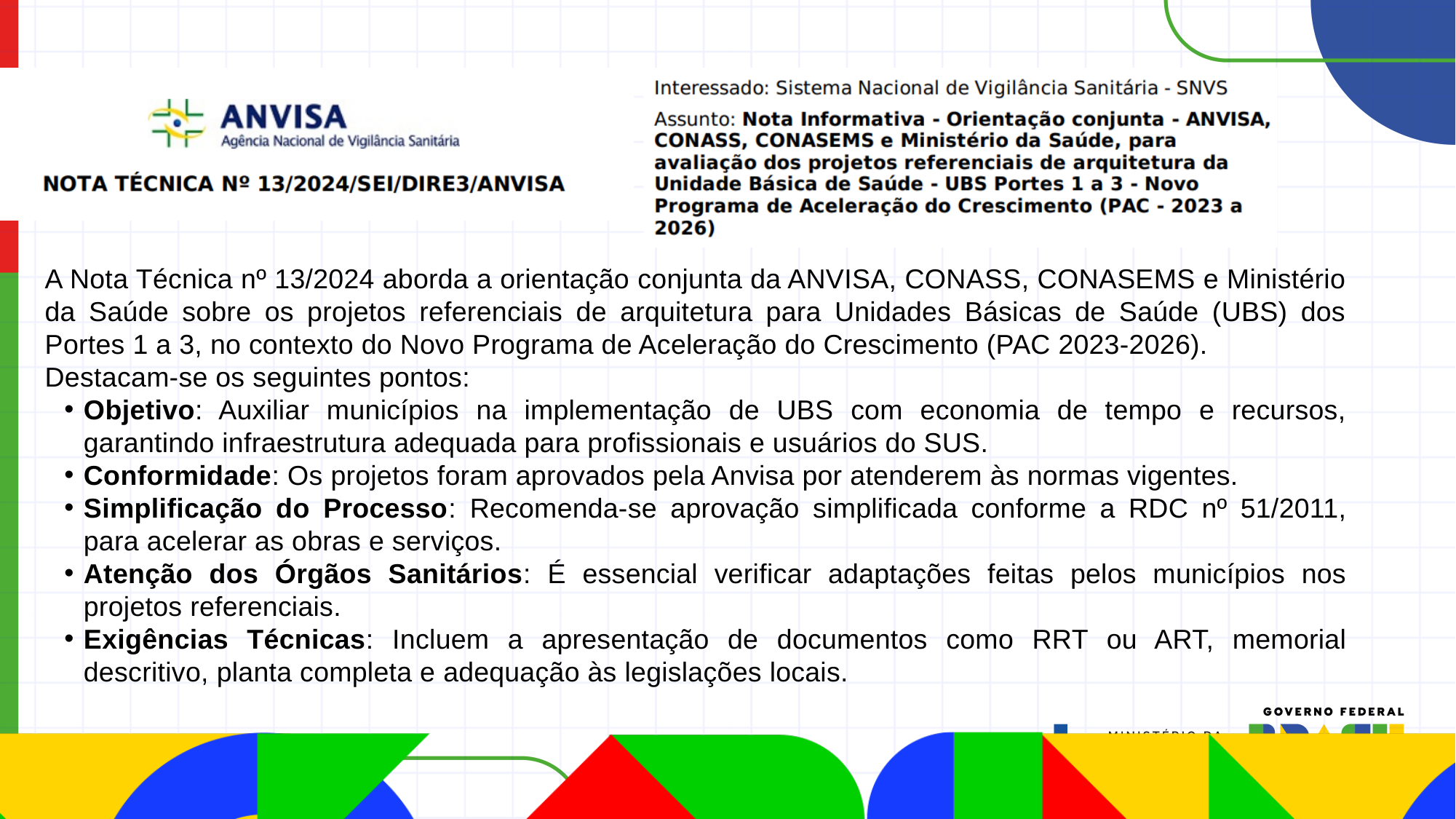

A Nota Técnica nº 13/2024 aborda a orientação conjunta da ANVISA, CONASS, CONASEMS e Ministério da Saúde sobre os projetos referenciais de arquitetura para Unidades Básicas de Saúde (UBS) dos Portes 1 a 3, no contexto do Novo Programa de Aceleração do Crescimento (PAC 2023-2026).
Destacam-se os seguintes pontos:
Objetivo: Auxiliar municípios na implementação de UBS com economia de tempo e recursos, garantindo infraestrutura adequada para profissionais e usuários do SUS.
Conformidade: Os projetos foram aprovados pela Anvisa por atenderem às normas vigentes.
Simplificação do Processo: Recomenda-se aprovação simplificada conforme a RDC nº 51/2011, para acelerar as obras e serviços.
Atenção dos Órgãos Sanitários: É essencial verificar adaptações feitas pelos municípios nos projetos referenciais.
Exigências Técnicas: Incluem a apresentação de documentos como RRT ou ART, memorial descritivo, planta completa e adequação às legislações locais.